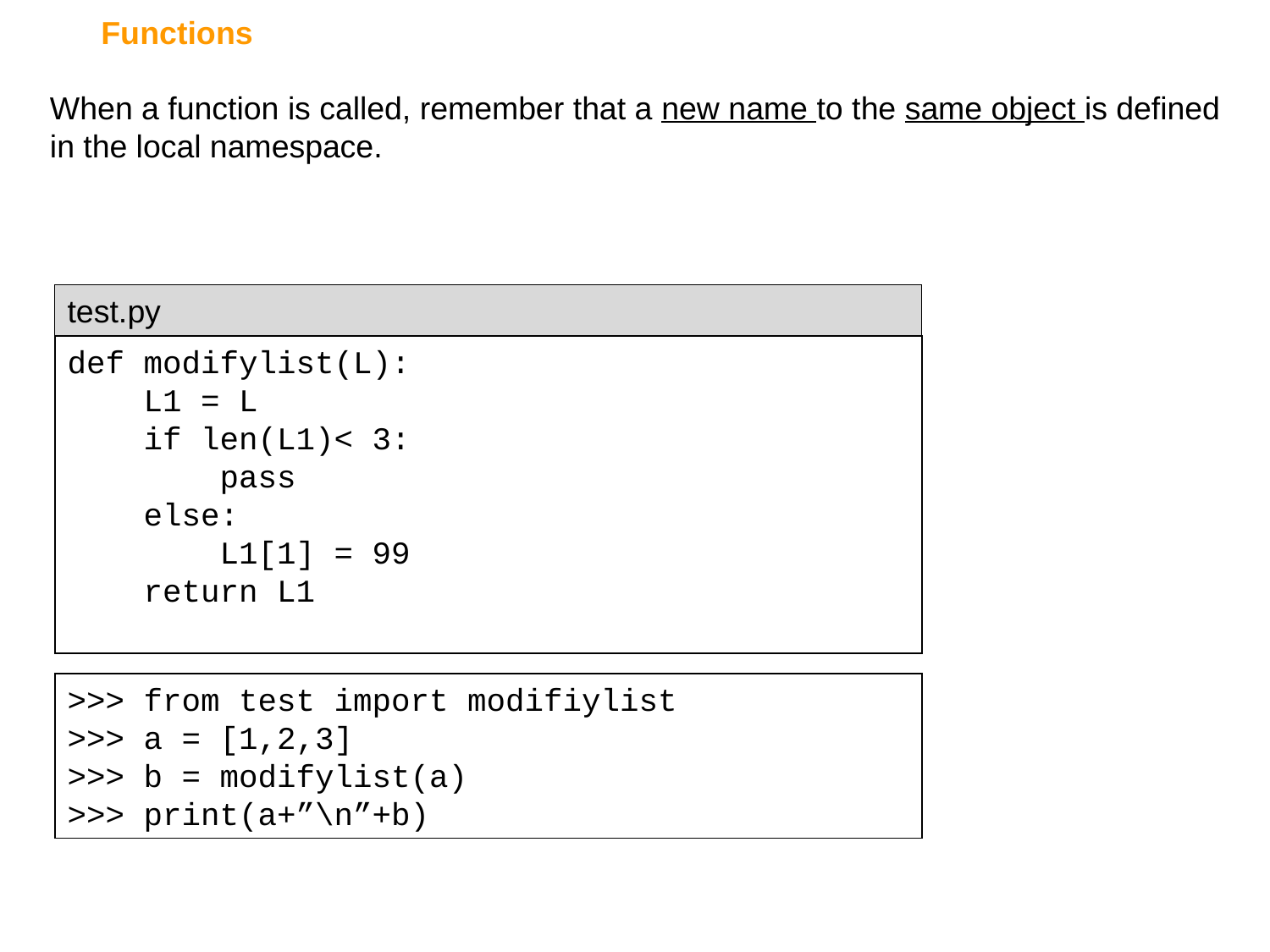

Functions
When a function is called, remember that a new name to the same object is defined in the local namespace.

test.py
def modifylist(L):
    L1 = L
    if len(L1)< 3:
        pass
    else:
        L1[1] = 99
    return L1

>>> from test import modifiylist
>>> a = [1,2,3]
>>> b = modifylist(a)
>>> print(a+”\n”+b)